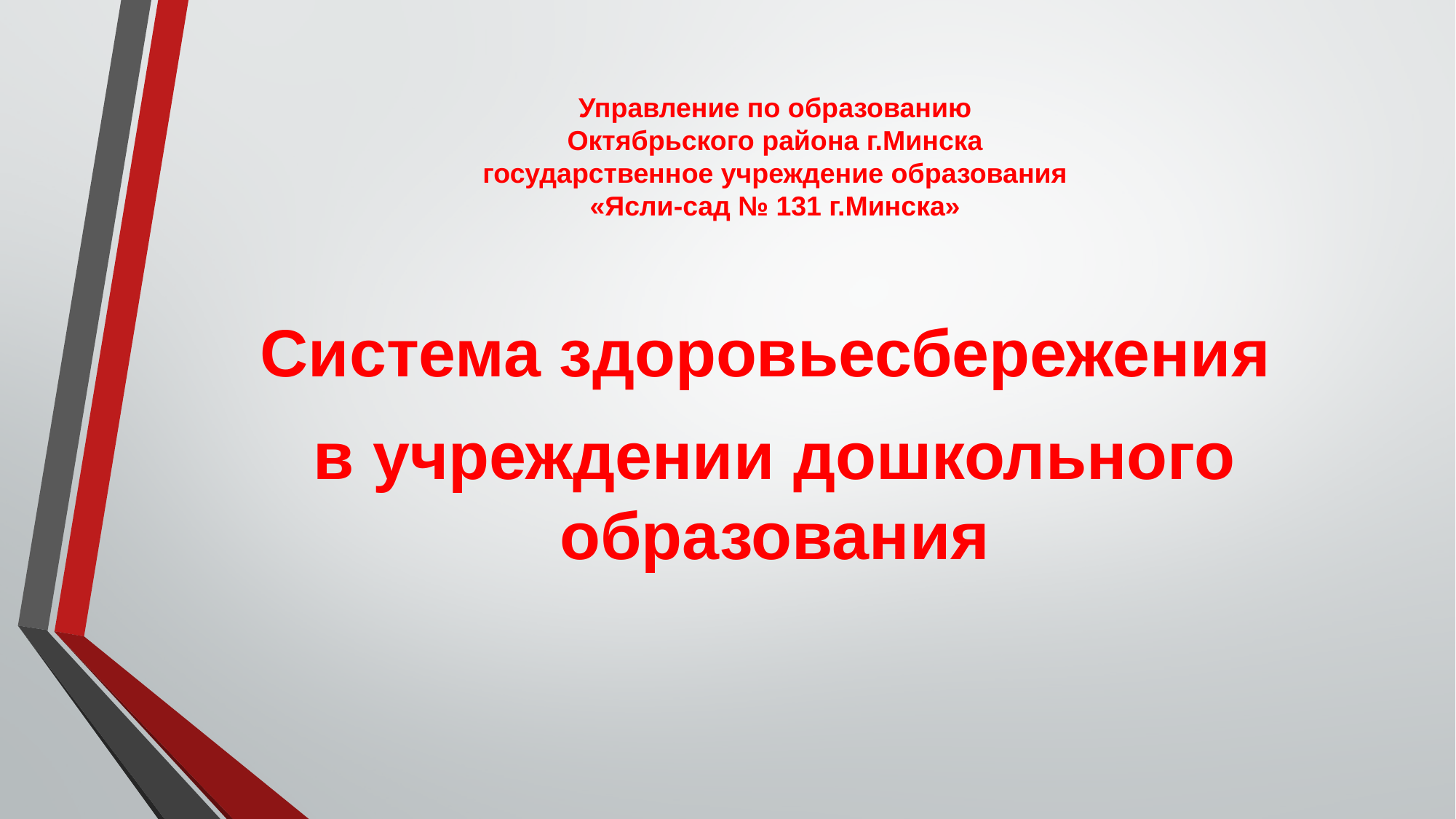

# Управление по образованию Октябрьского района г.Минска государственное учреждение образования «Ясли-сад № 131 г.Минска»
Система здоровьесбережения
в учреждении дошкольного образования